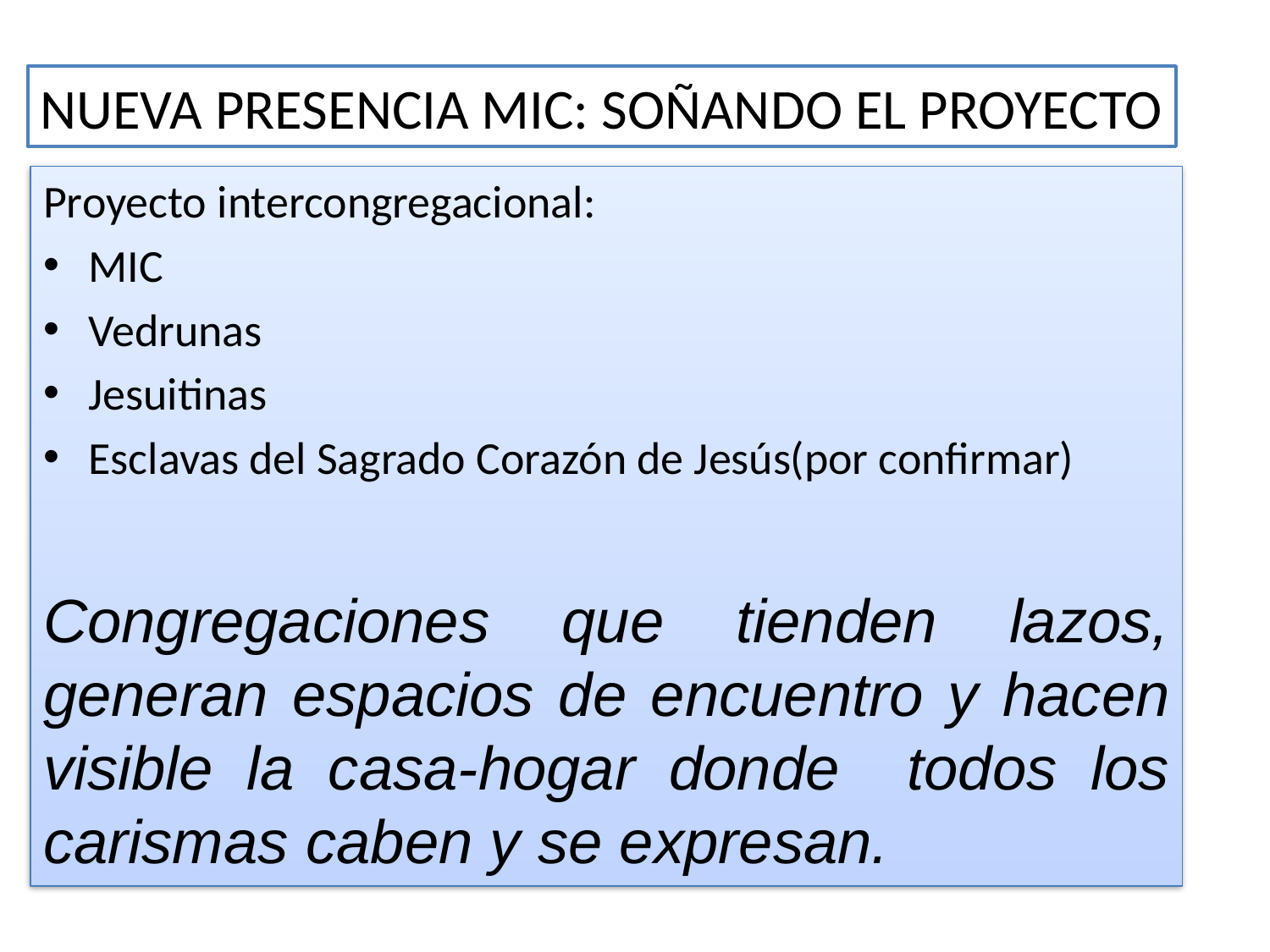

NUEVA PRESENCIA MIC: SOÑANDO EL PROYECTO
Proyecto intercongregacional:
MIC
Vedrunas
Jesuitinas
Esclavas del Sagrado Corazón de Jesús(por confirmar)

Congregaciones que tienden lazos, generan espacios de encuentro y hacen visible la casa-hogar donde  todos los carismas caben y se expresan.